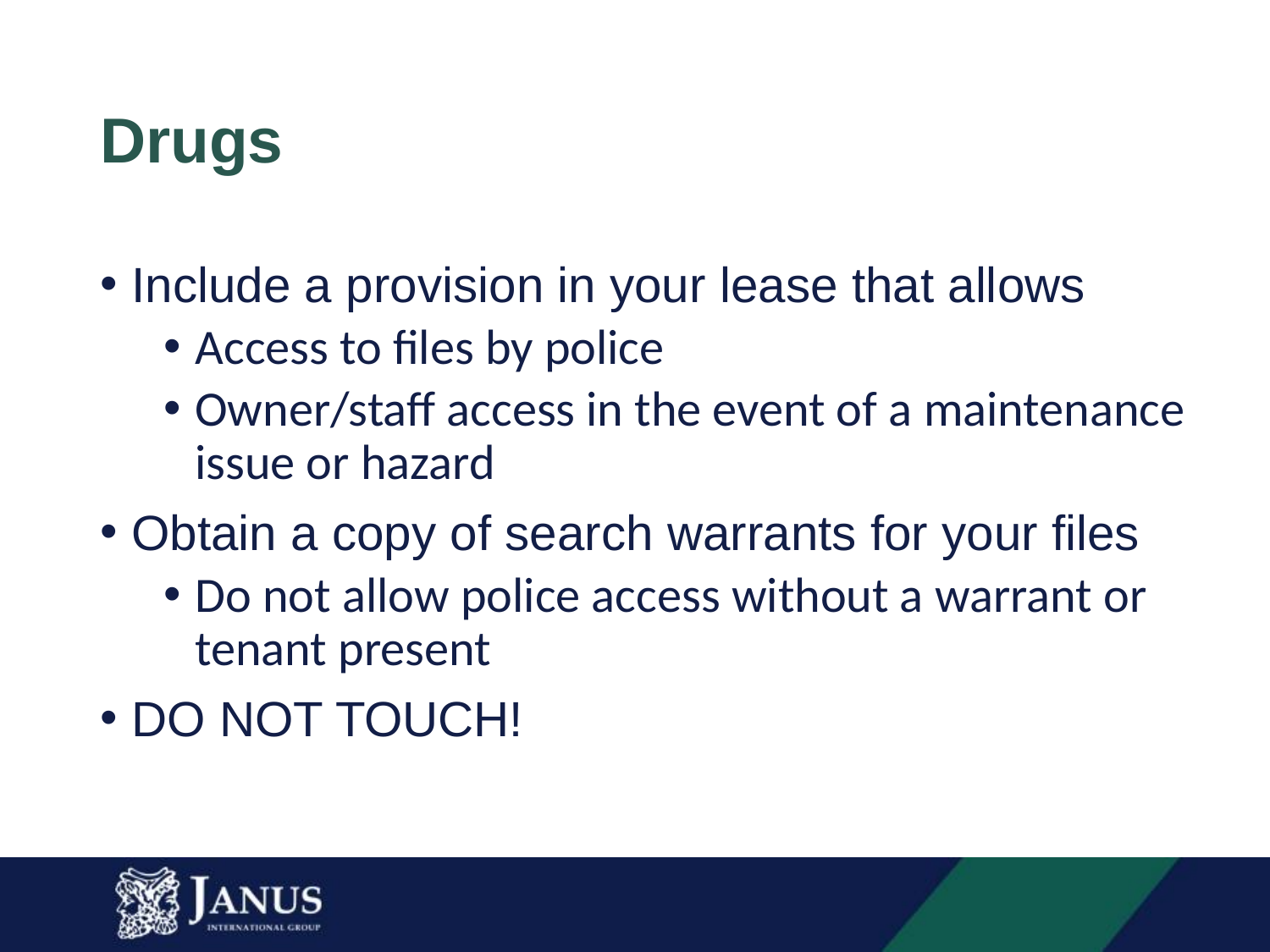

# Drugs
Include a provision in your lease that allows
Access to files by police
Owner/staff access in the event of a maintenance issue or hazard
Obtain a copy of search warrants for your files
Do not allow police access without a warrant or tenant present
DO NOT TOUCH!